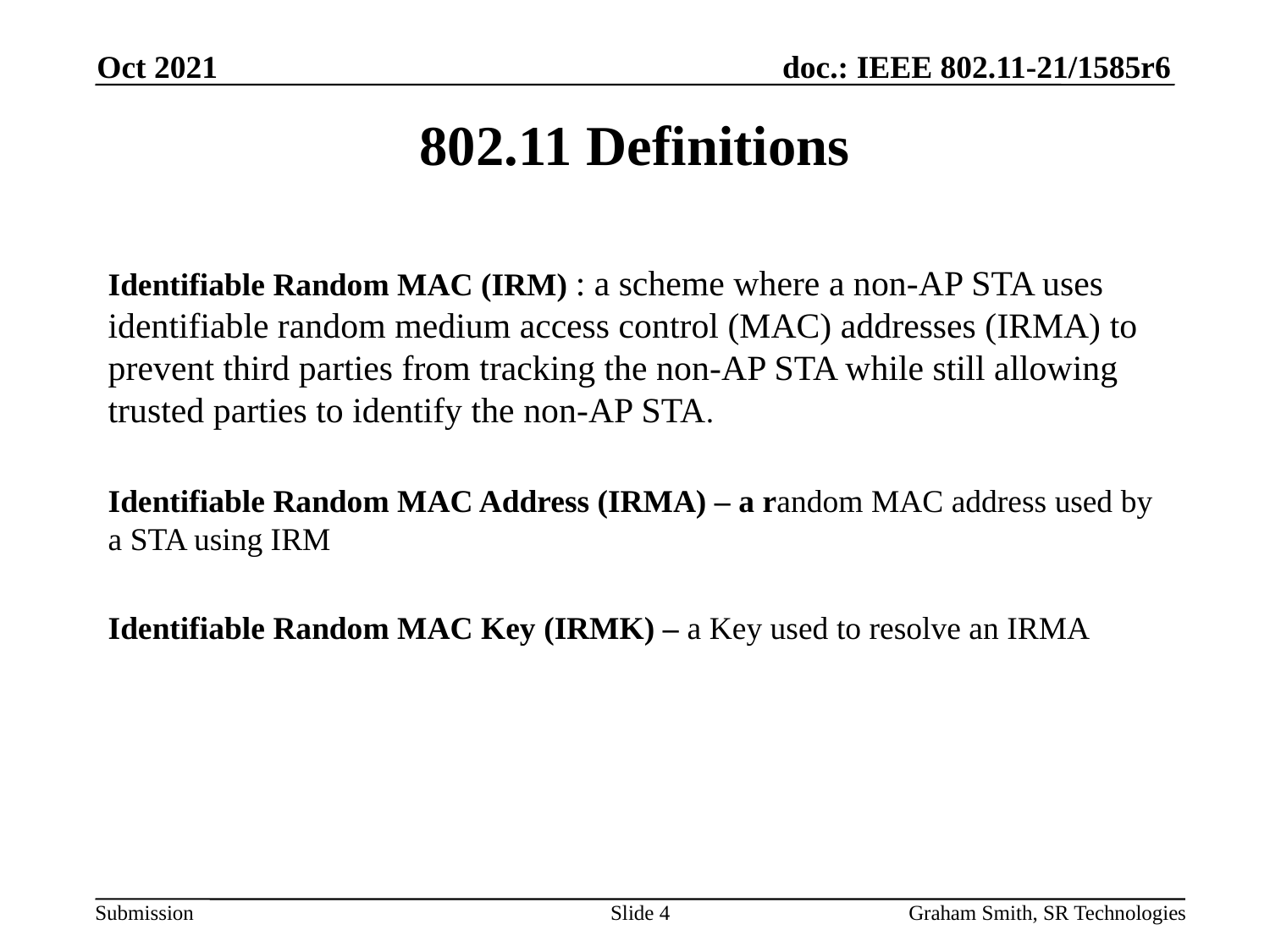

Oct 2021
# 802.11 Definitions
Identifiable Random MAC (IRM) : a scheme where a non-AP STA uses identifiable random medium access control (MAC) addresses (IRMA) to prevent third parties from tracking the non-AP STA while still allowing trusted parties to identify the non-AP STA.

Identifiable Random MAC Address (IRMA) – a random MAC address used by a STA using IRM

Identifiable Random MAC Key (IRMK) – a Key used to resolve an IRMA

Slide 4
Graham Smith, SR Technologies